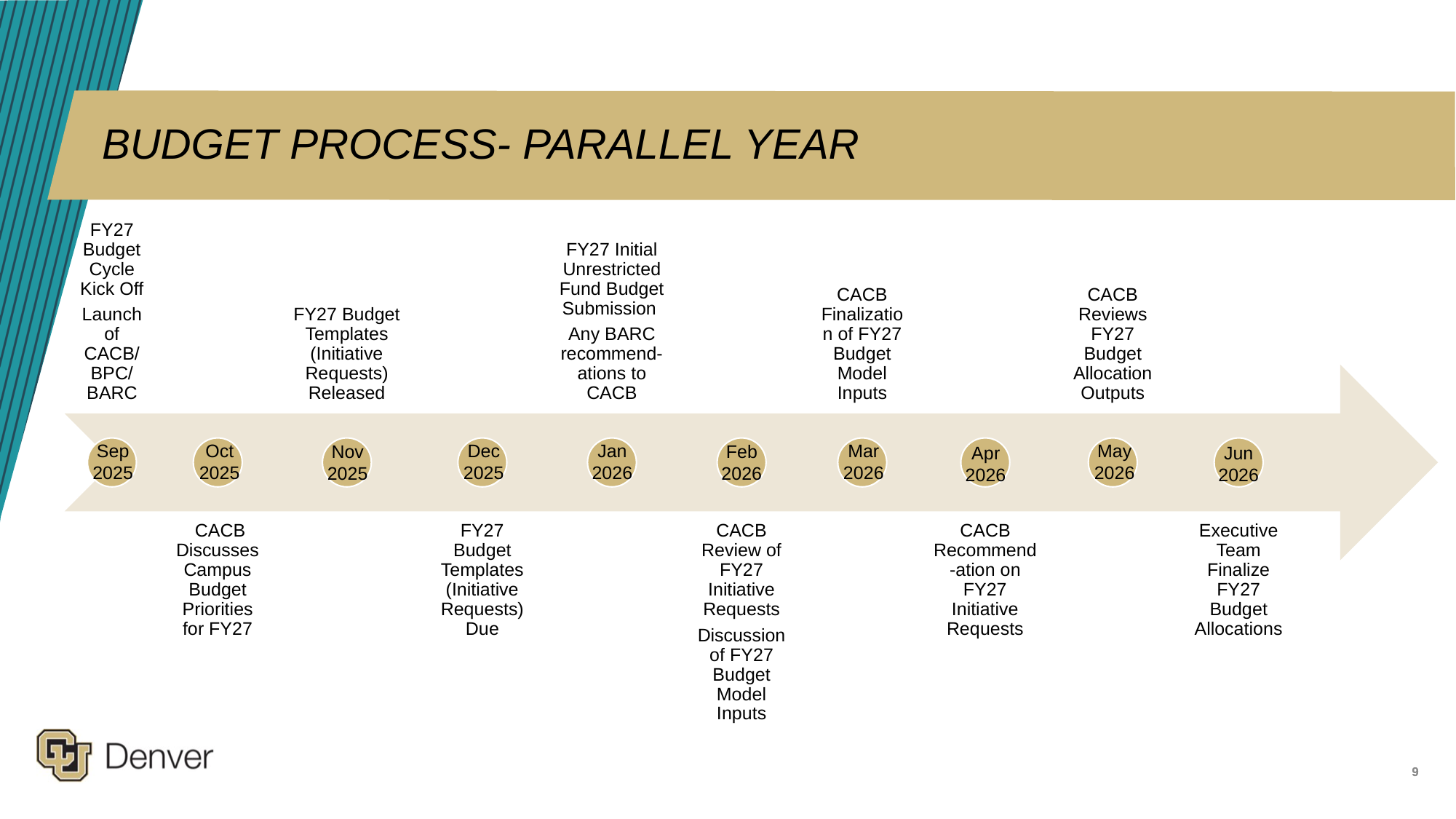

BUDGET PROCESS- PARALLEL YEAR
FY27 Budget Cycle Kick Off
Launch of CACB/ BPC/ BARC
 CACB Discusses Campus Budget Priorities for FY27
FY27 Budget Templates (Initiative Requests) Released
FY27 Budget Templates (Initiative Requests) Due
FY27 Initial Unrestricted Fund Budget Submission
Any BARC recommend-ations to CACB
CACB Review of FY27 Initiative Requests
Discussion of FY27 Budget Model Inputs
CACB Finalization of FY27 Budget Model Inputs
CACB Recommend-ation on FY27 Initiative Requests
CACB Reviews FY27 Budget Allocation Outputs
Executive Team Finalize FY27 Budget Allocations

Sep 2025
Oct 2025
Dec 2025
Jan 2026
Mar 2026
May 2026
Nov 2025
Feb 2026
Apr 2026
Jun 2026
9
9